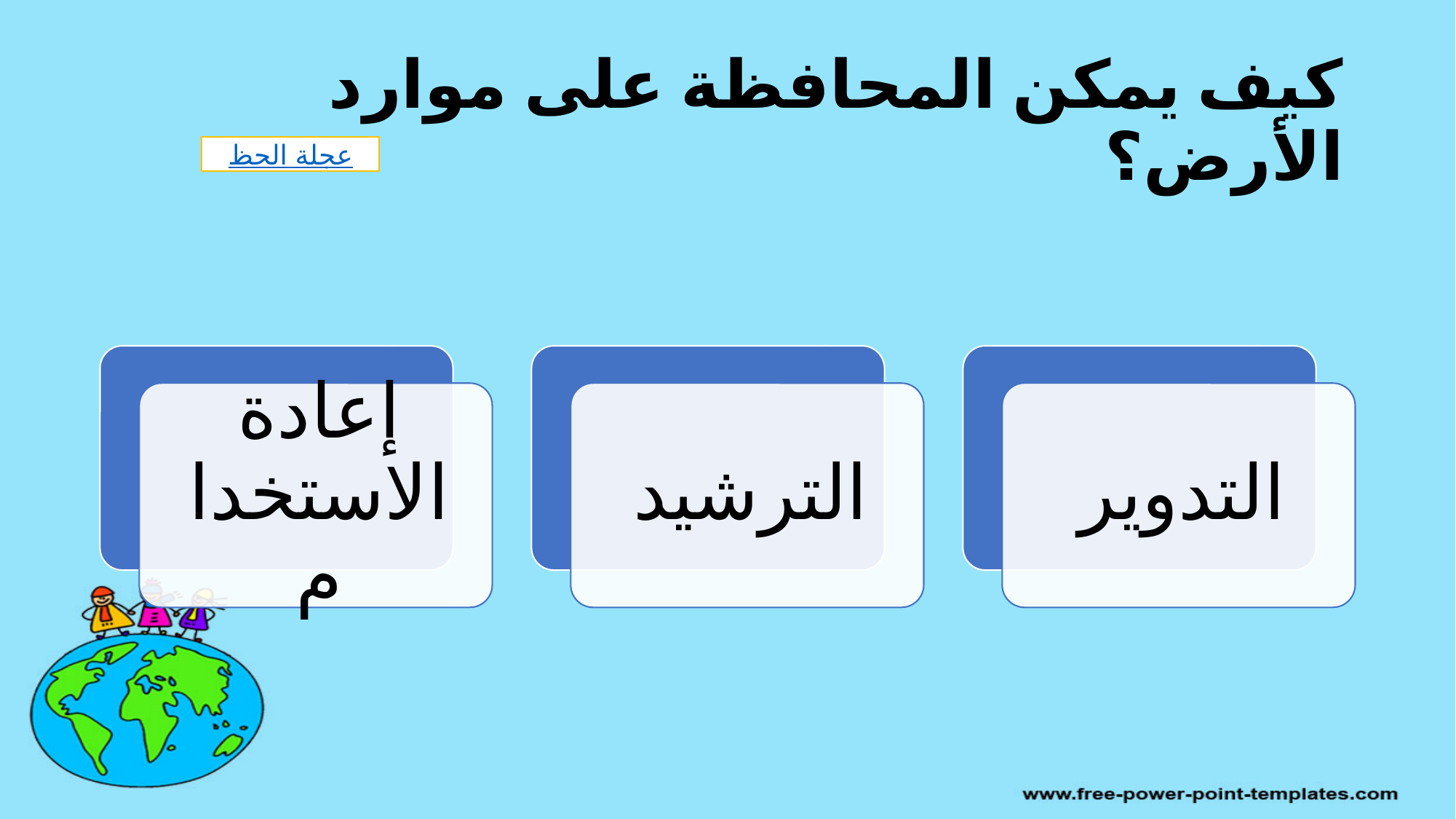

# كيف يمكن المحافظة على موارد الأرض؟
عجلة الحظ
إعادة الاستخدام
الترشيد
التدوير